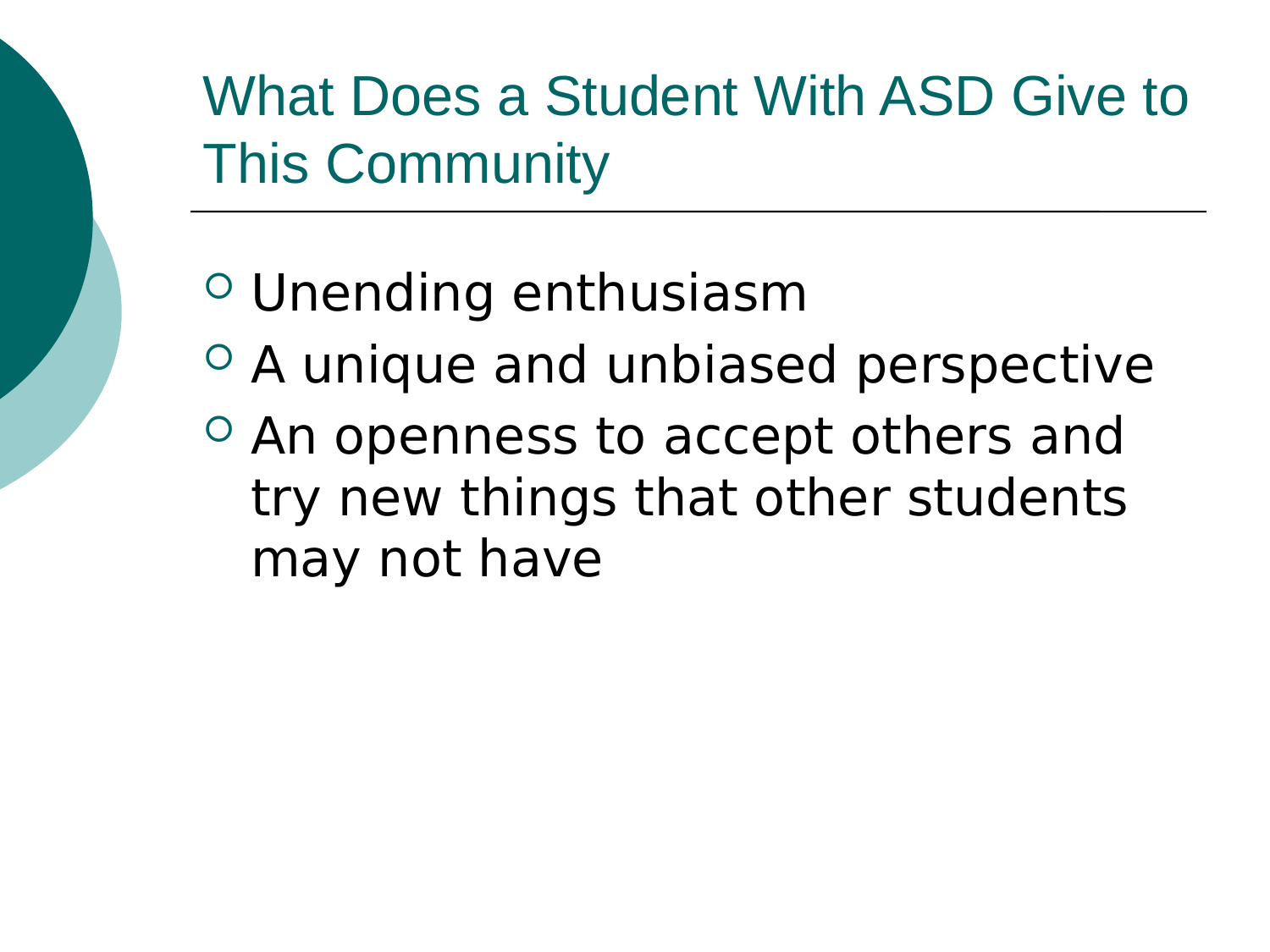

# What Does a Student With ASD Give to This Community
Unending enthusiasm
A unique and unbiased perspective
An openness to accept others and try new things that other students may not have